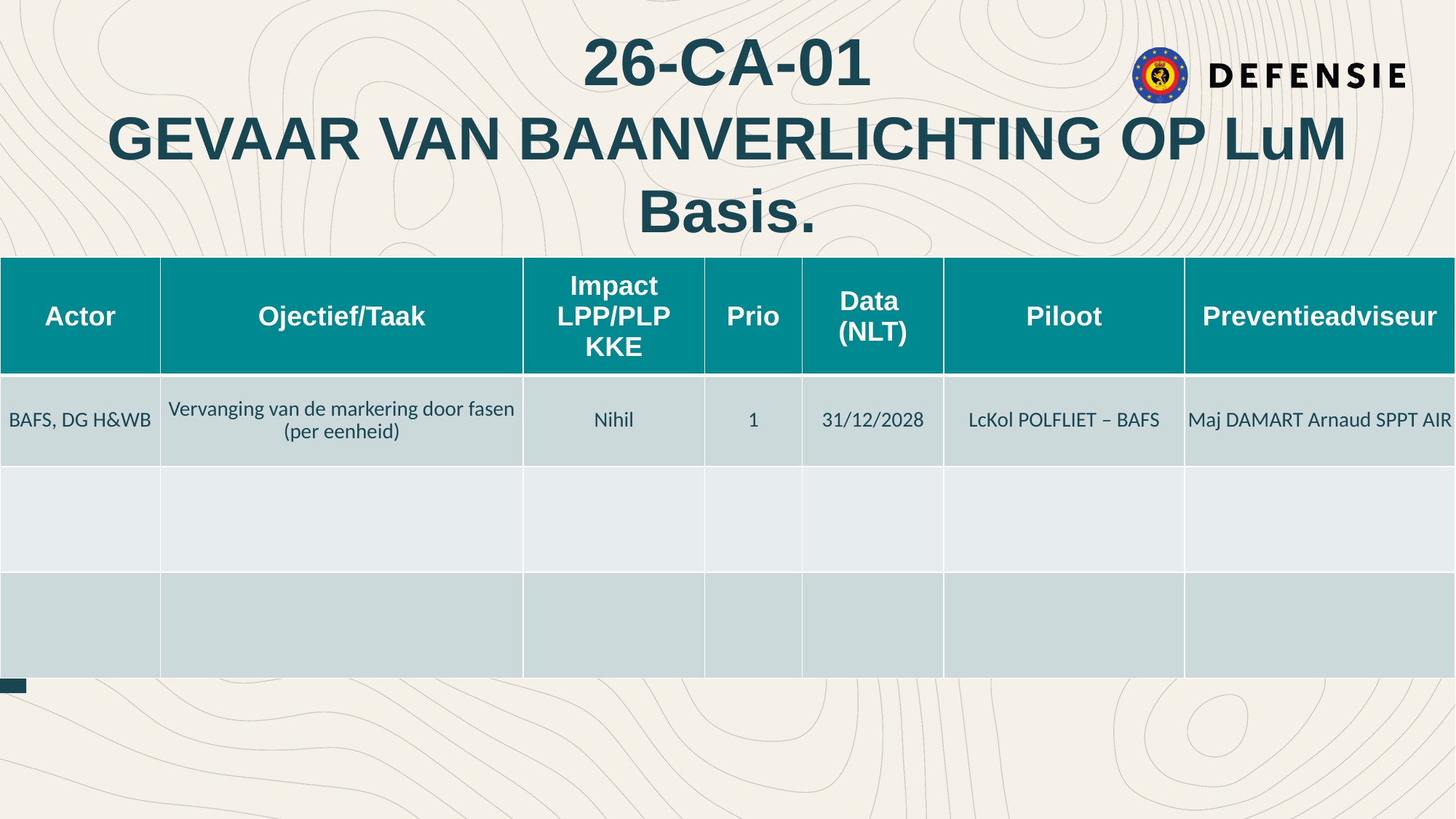

26-CA-01
GEVAAR VAN BAANVERLICHTING OP LuM Basis.
| Actor | Ojectief/Taak | Impact LPP/PLP KKE | Prio | Data (NLT) | Piloot | Preventieadviseur |
| --- | --- | --- | --- | --- | --- | --- |
| BAFS, DG H&WB | Vervanging van de markering door fasen (per eenheid) | Nihil | 1 | 31/12/2028 | LcKol POLFLIET – BAFS | Maj DAMART Arnaud SPPT AIR |
|  |  |  |  |  |  |  |
|  |  |  |  |  |  |  |